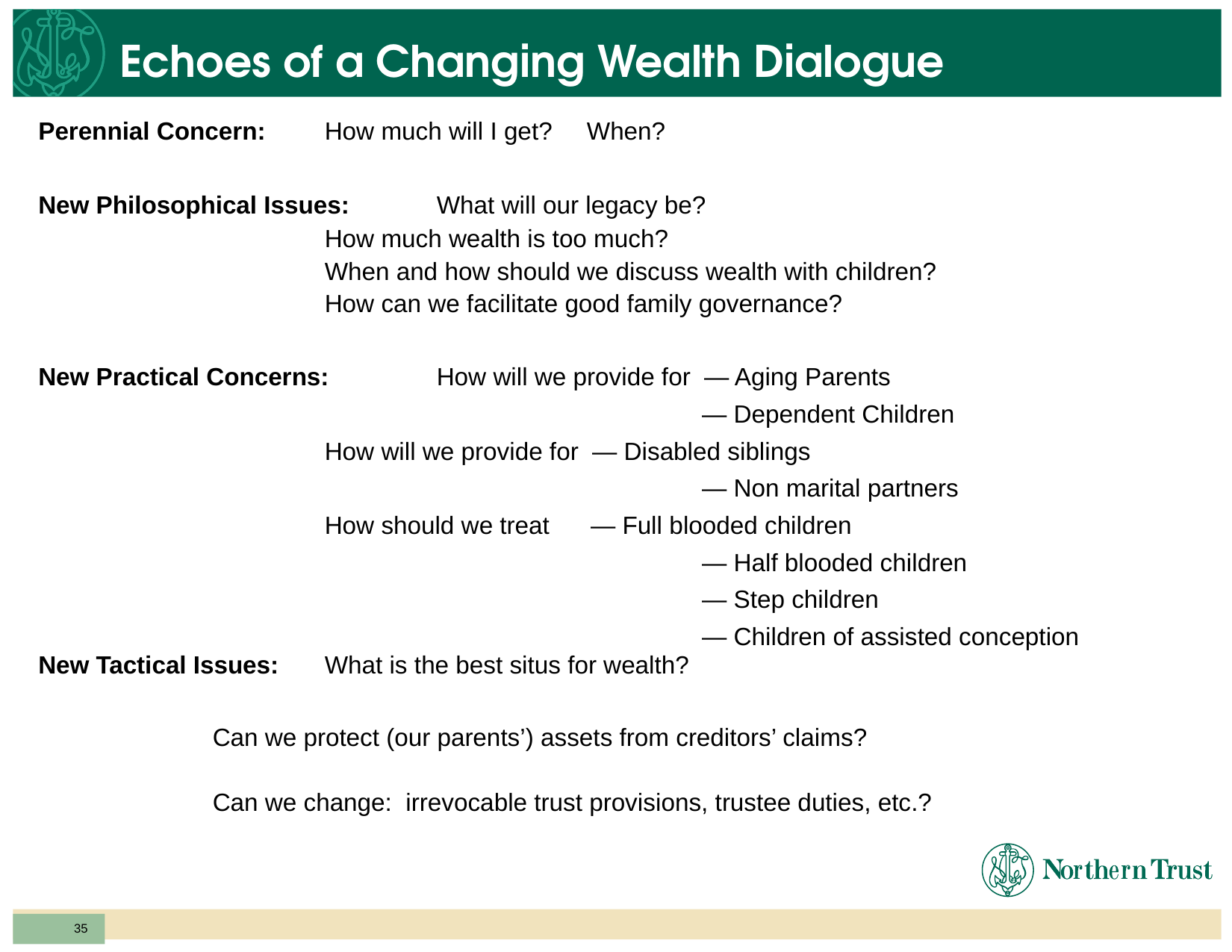

# Echoes of a Changing Wealth Dialogue
Perennial Concern:	How much will I get?     When?

New Philosophical Issues:	What will our legacy be?
			How much wealth is too much?
			When and how should we discuss wealth with children?
			How can we facilitate good family governance?

New Practical Concerns:	How will we provide for  ― Aging Parents
						      ― Dependent Children
			How will we provide for  ― Disabled siblings
						      ― Non marital partners
			How should we treat      ― Full blooded children
						      ― Half blooded children
						      ― Step children
						      ― Children of assisted conception
New Tactical Issues:	What is the best situs for wealth?

		Can we protect (our parents’) assets from creditors’ claims?

		Can we change:  irrevocable trust provisions, trustee duties, etc.?